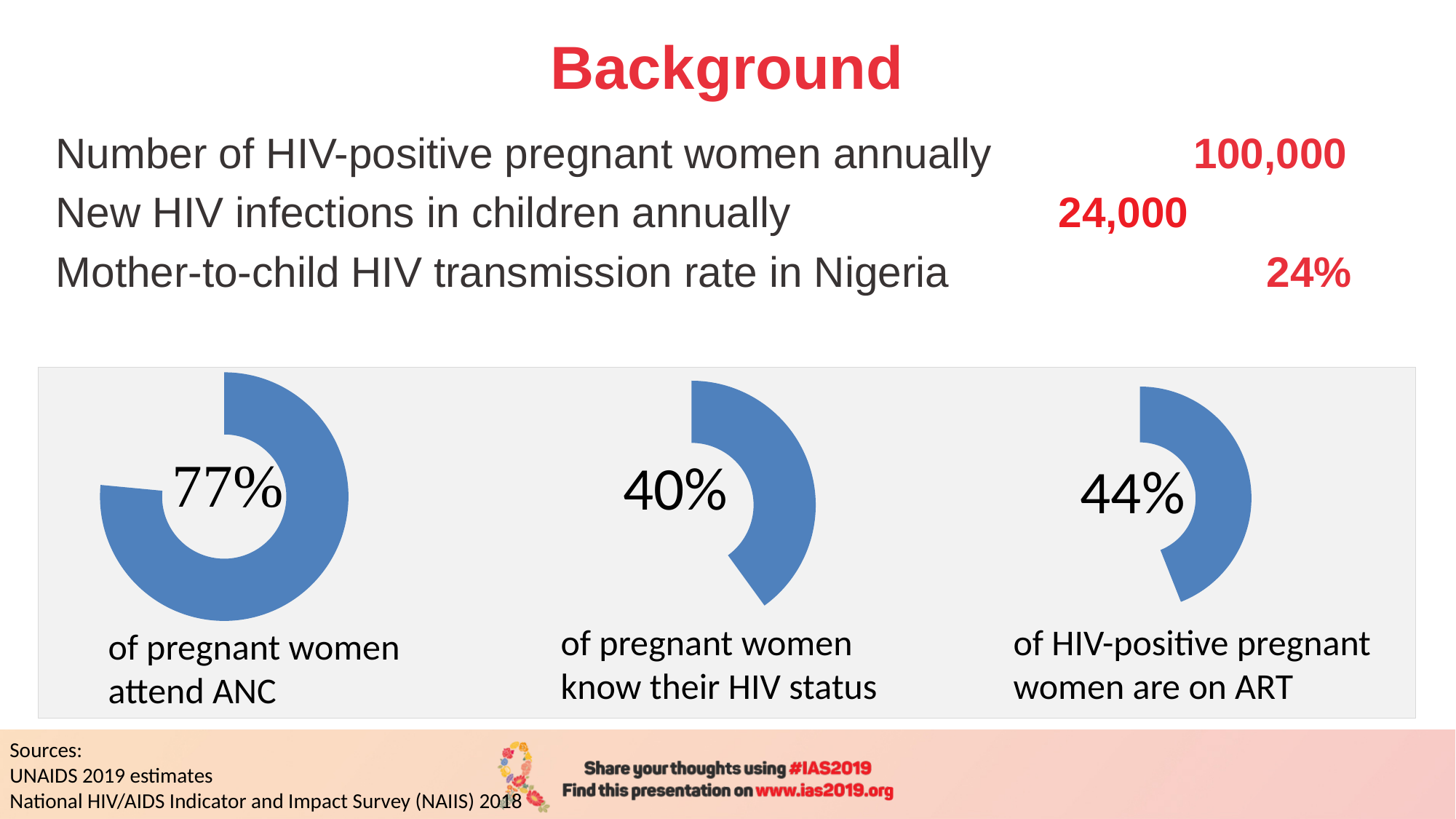

# Background
Number of HIV-positive pregnant women annually	                 100,000
New HIV infections in children annually 				                    24,000
Mother-to-child HIV transmission rate in Nigeria		   	                24%

### Chart

| Category |  |
|---|---|

### Chart

| Category |  |
|---|---|

### Chart

| Category |  |
|---|---|

### Chart

| Category |
|---|
of pregnant women know their HIV status
of HIV-positive pregnant women are on ART
of pregnant women attend ANC
Sources:
UNAIDS 2019 estimates
National HIV/AIDS Indicator and Impact Survey (NAIIS) 2018